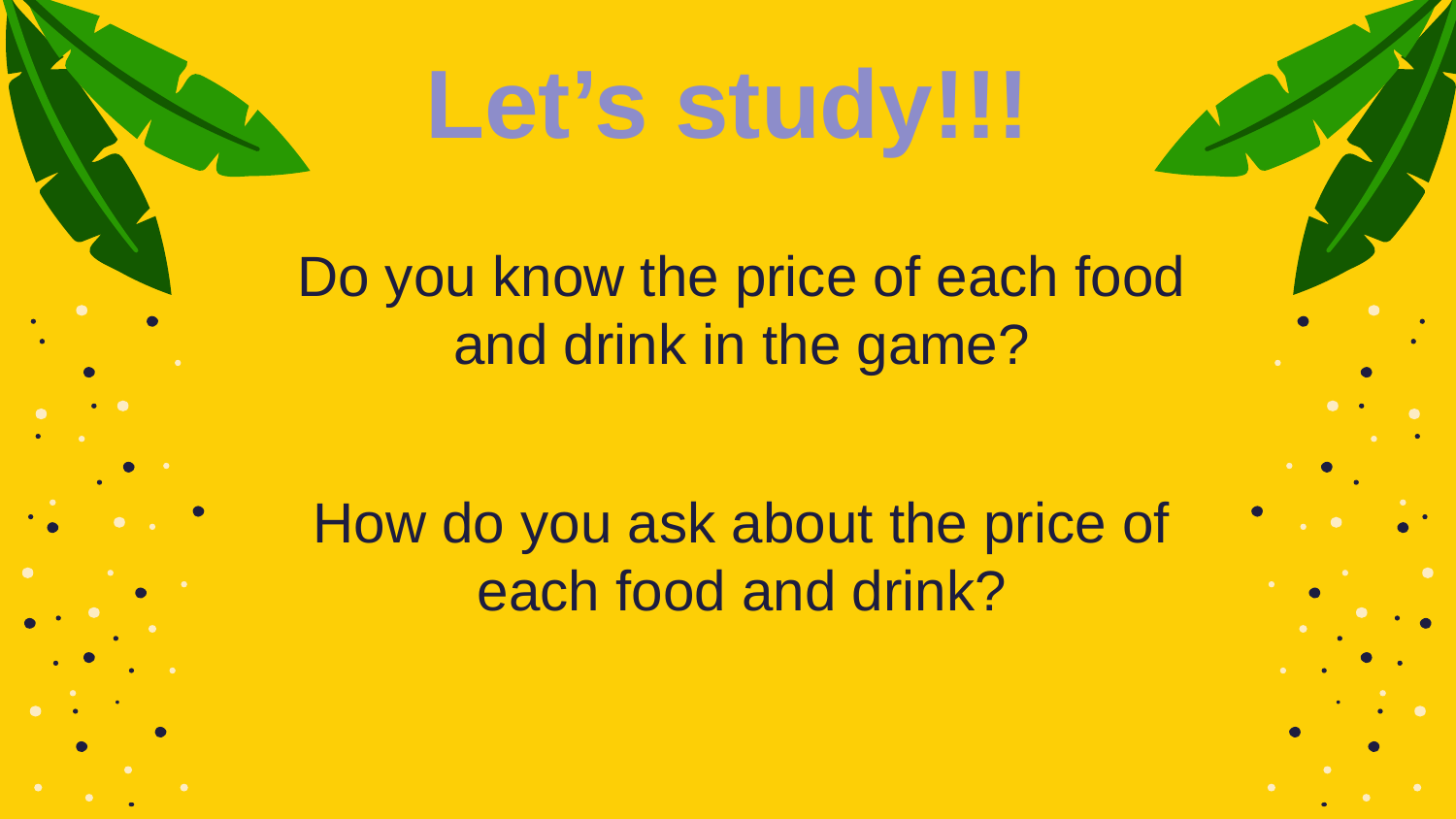

Let’s study!!!
# Do you know the price of each food and drink in the game?
How do you ask about the price of each food and drink?